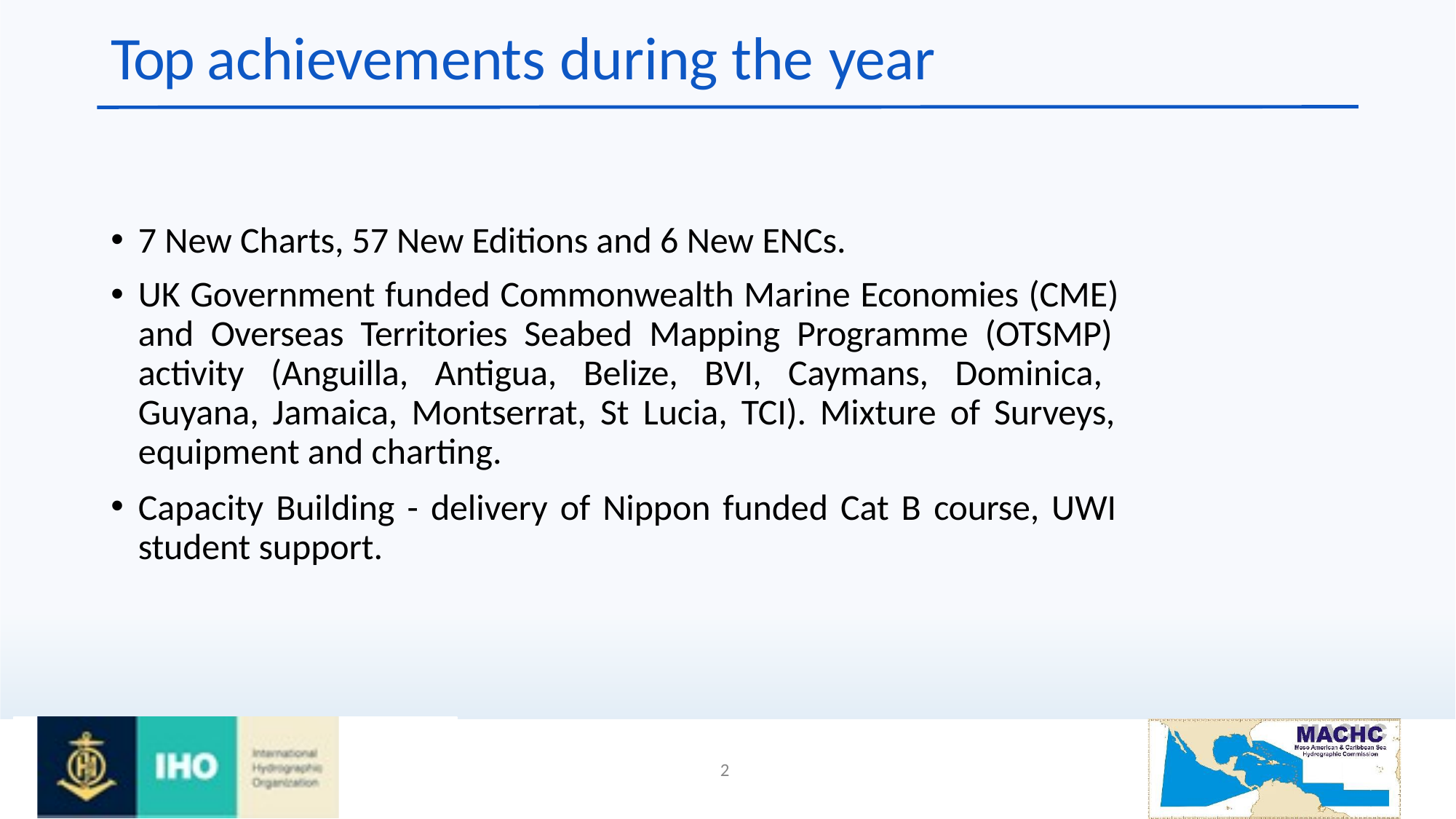

# Top achievements during the year

7 New Charts, 57 New Editions and 6 New ENCs.
UK Government funded Commonwealth Marine Economies (CME)  and Overseas Territories Seabed Mapping Programme (OTSMP)  activity (Anguilla, Antigua, Belize, BVI, Caymans, Dominica,  Guyana, Jamaica, Montserrat, St Lucia, TCI). Mixture of Surveys,  equipment and charting.
Capacity Building - delivery of Nippon funded Cat B course, UWI  student support.

International Hydrographic Organization
Organisation Hydrographique Internationale
2